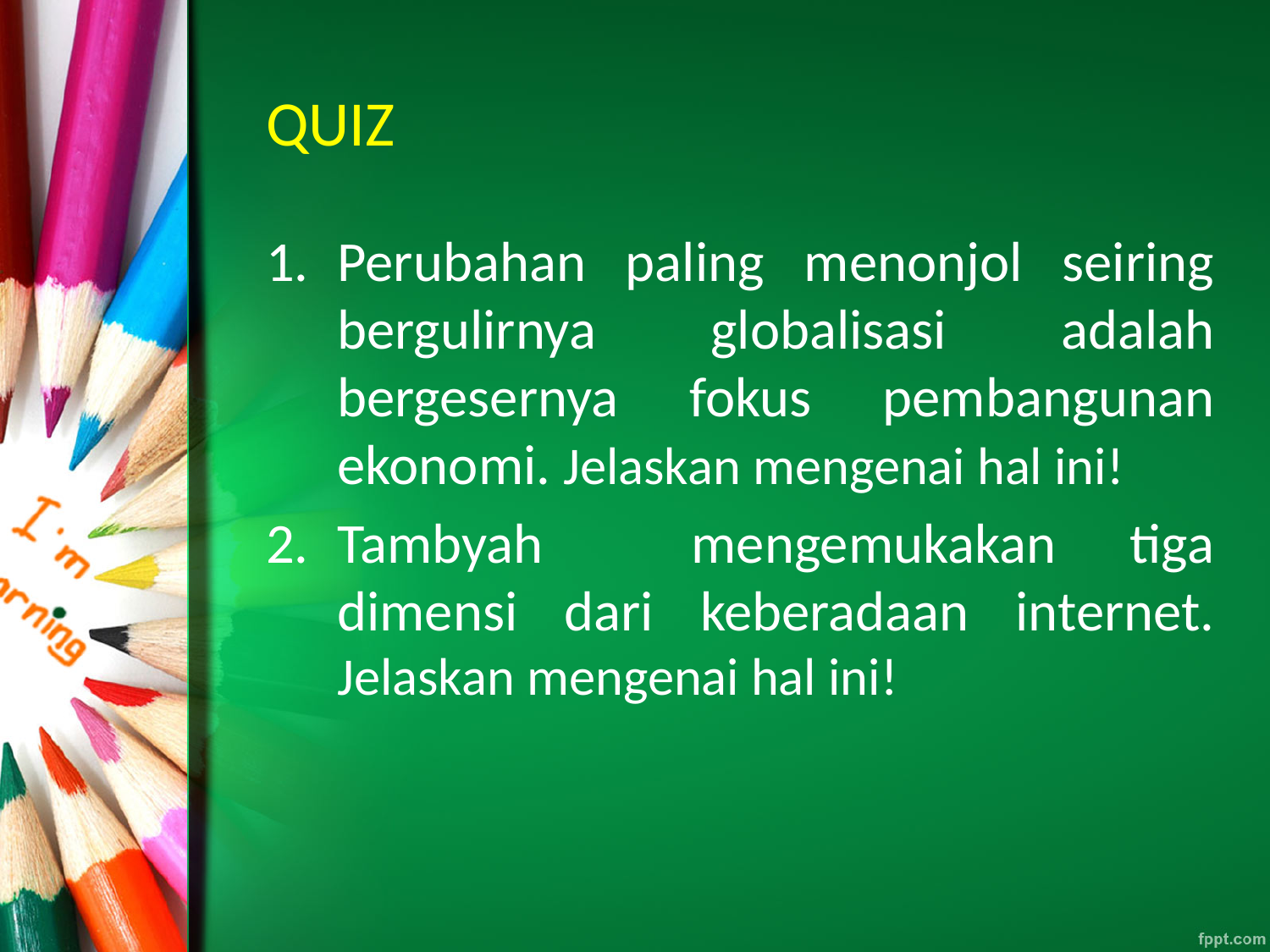

# QUIZ
Perubahan paling menonjol seiring bergulirnya globalisasi adalah bergesernya fokus pembangunan ekonomi. Jelaskan mengenai hal ini!
Tambyah  mengemukakan tiga dimensi dari keberadaan internet. Jelaskan mengenai hal ini!